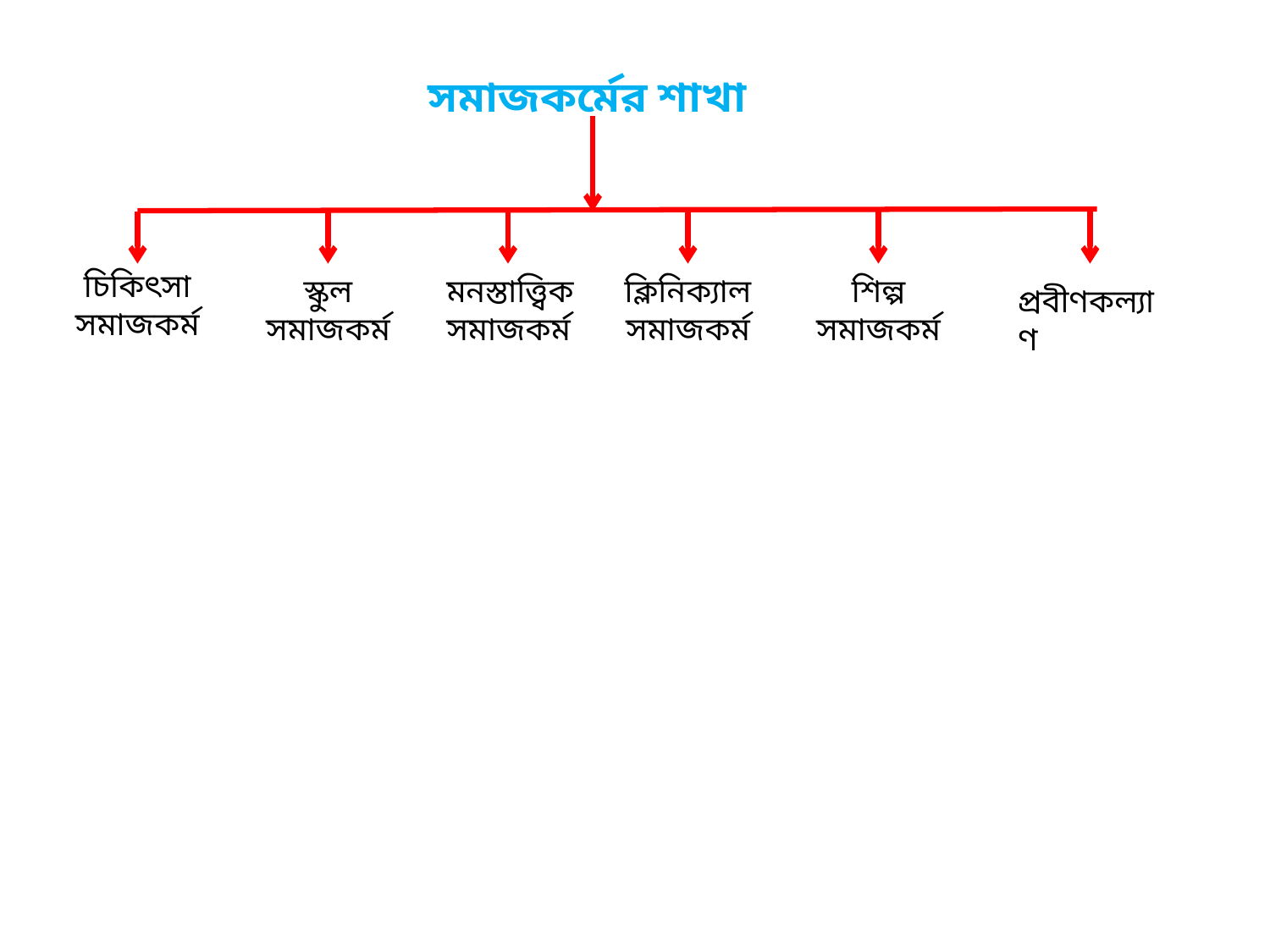

সমাজকর্মের শাখা

চিকিৎসা সমাজকর্ম
স্কুল সমাজকর্ম
মনস্তাত্ত্বিক সমাজকর্ম
ক্লিনিক্যাল সমাজকর্ম
শিল্প সমাজকর্ম
প্রবীণকল্যাণ